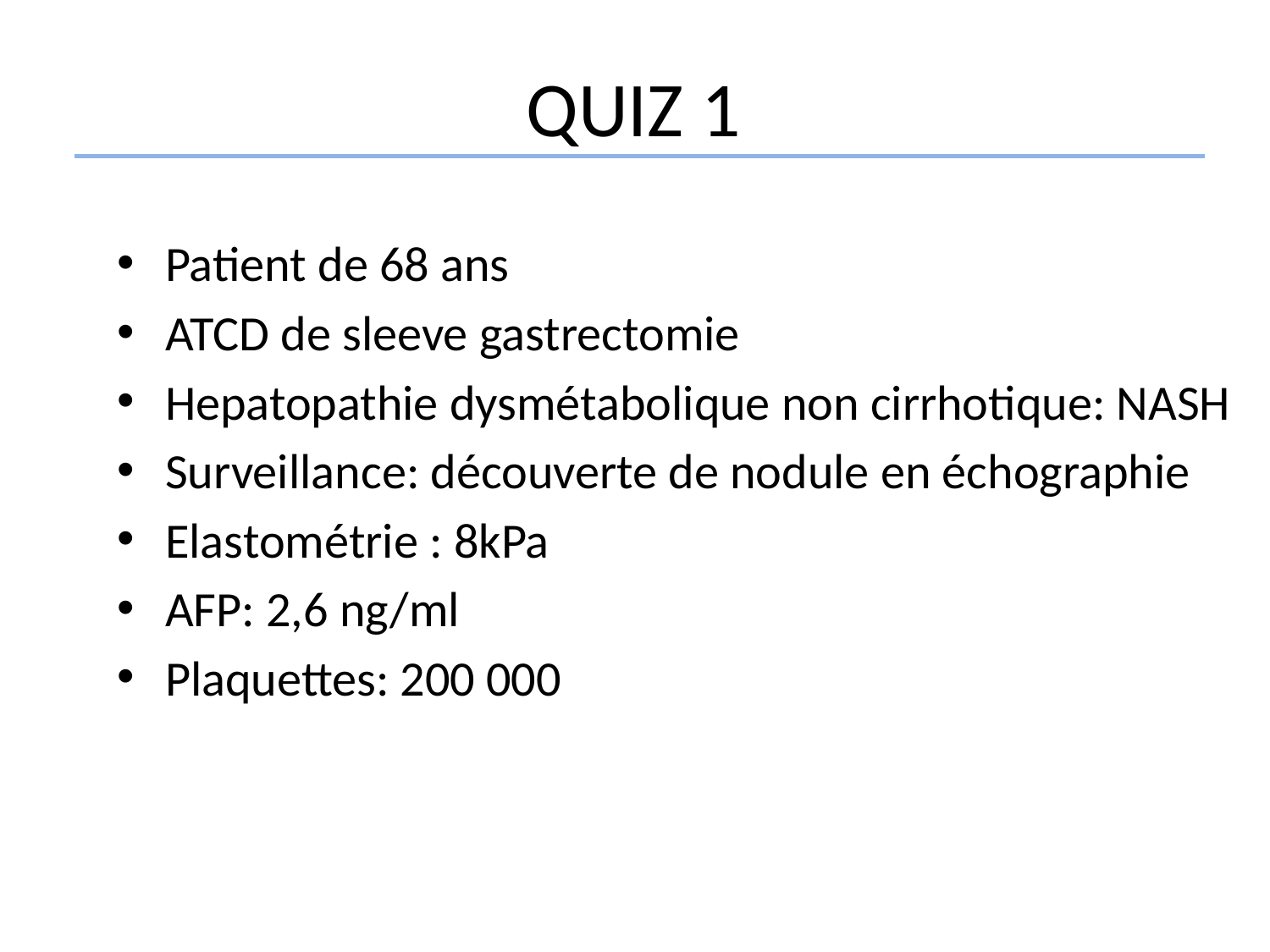

# QUIZ 1
Patient de 68 ans
ATCD de sleeve gastrectomie
Hepatopathie dysmétabolique non cirrhotique: NASH
Surveillance: découverte de nodule en échographie
Elastométrie : 8kPa
AFP: 2,6 ng/ml
Plaquettes: 200 000